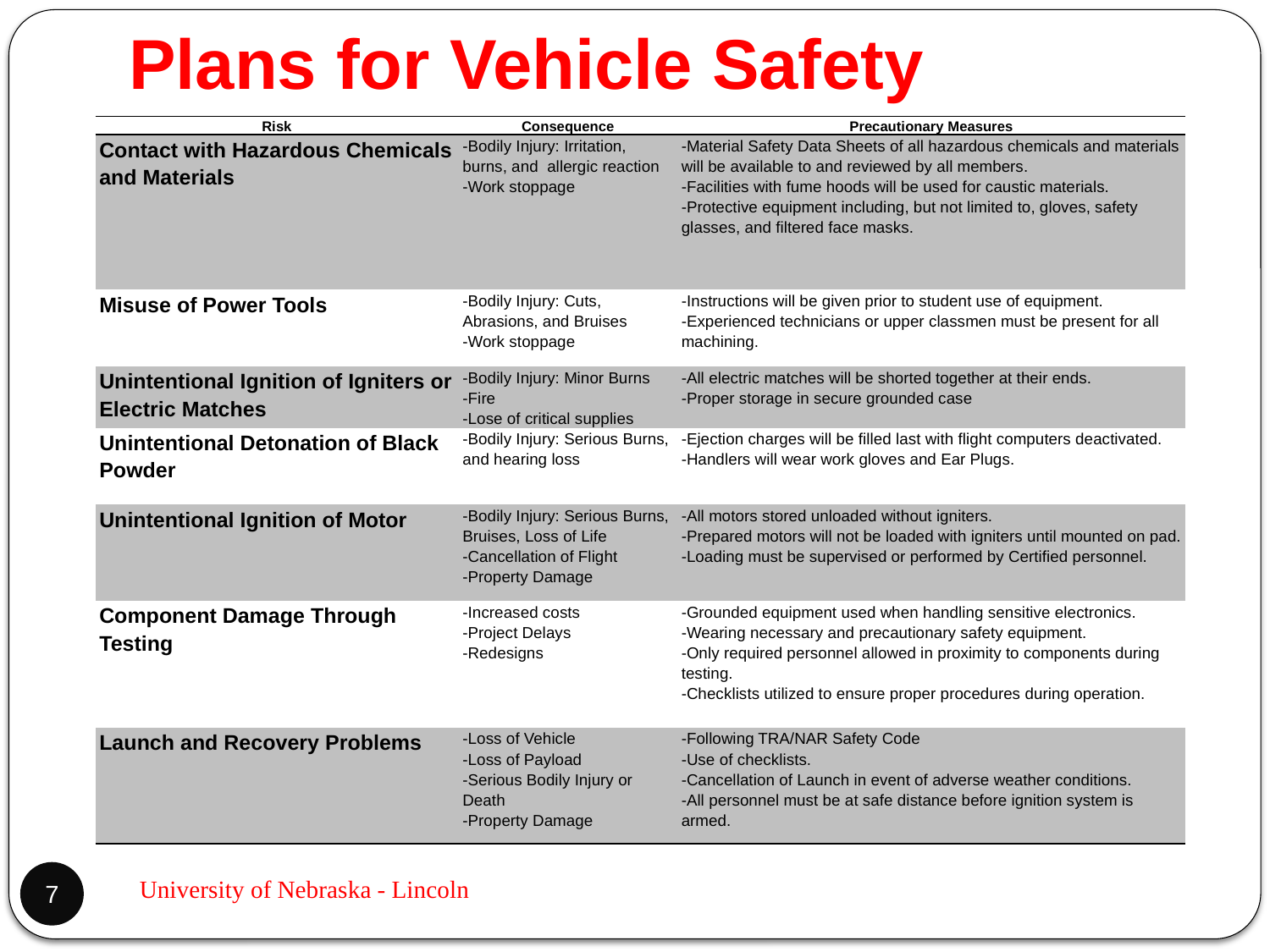

# Plans for Vehicle Safety
| Risk | Consequence | Precautionary Measures |
| --- | --- | --- |
| Contact with Hazardous Chemicals and Materials | -Bodily Injury: Irritation, burns, and allergic reaction -Work stoppage | -Material Safety Data Sheets of all hazardous chemicals and materials will be available to and reviewed by all members. -Facilities with fume hoods will be used for caustic materials. -Protective equipment including, but not limited to, gloves, safety glasses, and filtered face masks. |
| Misuse of Power Tools | -Bodily Injury: Cuts, Abrasions, and Bruises -Work stoppage | -Instructions will be given prior to student use of equipment. -Experienced technicians or upper classmen must be present for all machining. |
| Unintentional Ignition of Igniters or Electric Matches | -Bodily Injury: Minor Burns -Fire -Lose of critical supplies | -All electric matches will be shorted together at their ends. -Proper storage in secure grounded case |
| Unintentional Detonation of Black Powder | -Bodily Injury: Serious Burns, and hearing loss | -Ejection charges will be filled last with flight computers deactivated. -Handlers will wear work gloves and Ear Plugs. |
| Unintentional Ignition of Motor | -Bodily Injury: Serious Burns, Bruises, Loss of Life -Cancellation of Flight -Property Damage | -All motors stored unloaded without igniters. -Prepared motors will not be loaded with igniters until mounted on pad. -Loading must be supervised or performed by Certified personnel. |
| Component Damage Through Testing | -Increased costs -Project Delays -Redesigns | -Grounded equipment used when handling sensitive electronics. -Wearing necessary and precautionary safety equipment. -Only required personnel allowed in proximity to components during testing. -Checklists utilized to ensure proper procedures during operation. |
| Launch and Recovery Problems | -Loss of Vehicle -Loss of Payload -Serious Bodily Injury or Death -Property Damage | -Following TRA/NAR Safety Code -Use of checklists. -Cancellation of Launch in event of adverse weather conditions. -All personnel must be at safe distance before ignition system is armed. |
University of Nebraska - Lincoln
7